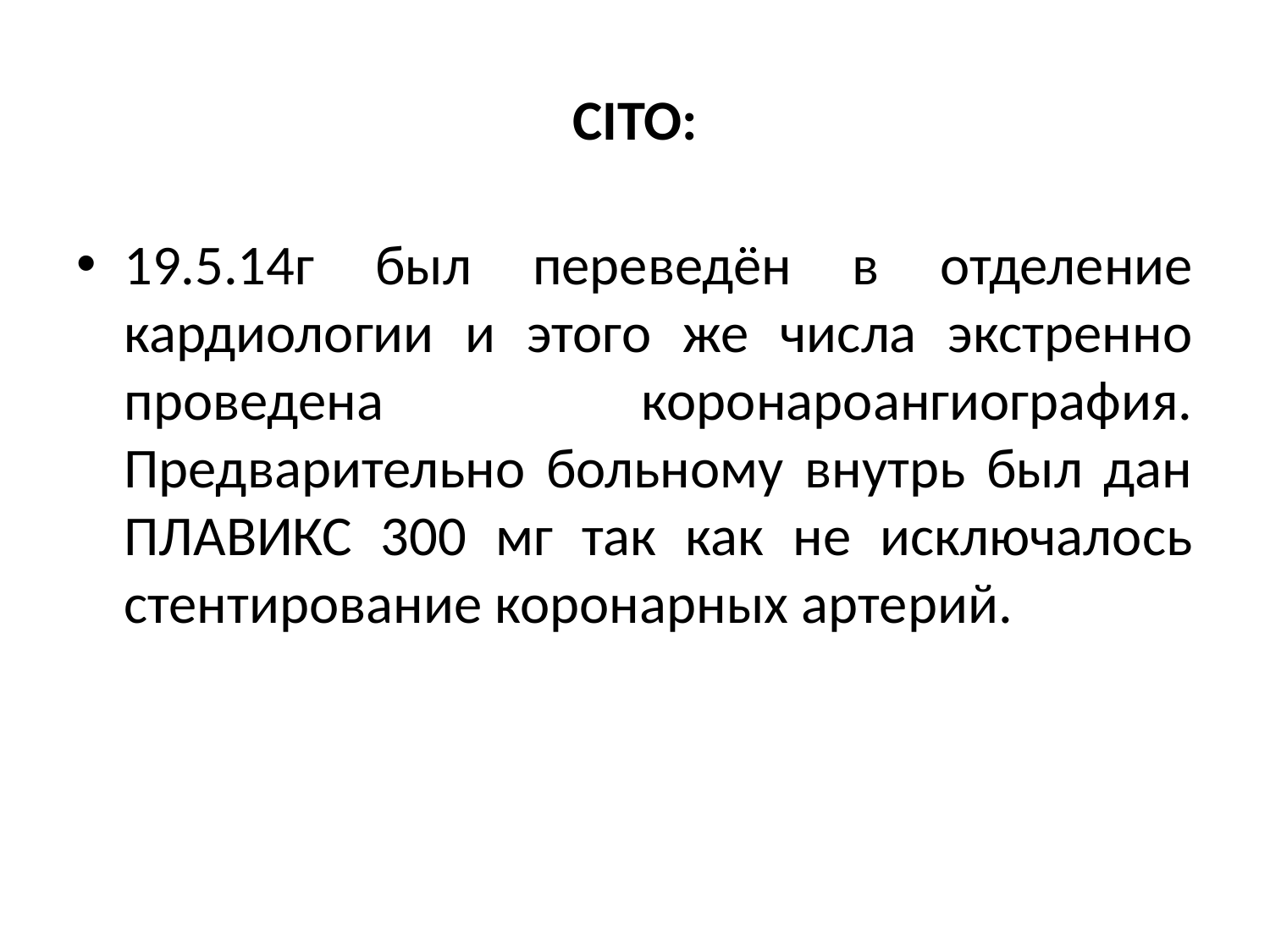

# CITO:
19.5.14г был переведён в отделение кардиологии и этого же числа экстренно проведена коронароангиография. Предварительно больному внутрь был дан ПЛАВИКС 300 мг так как не исключалось стентирование коронарных артерий.